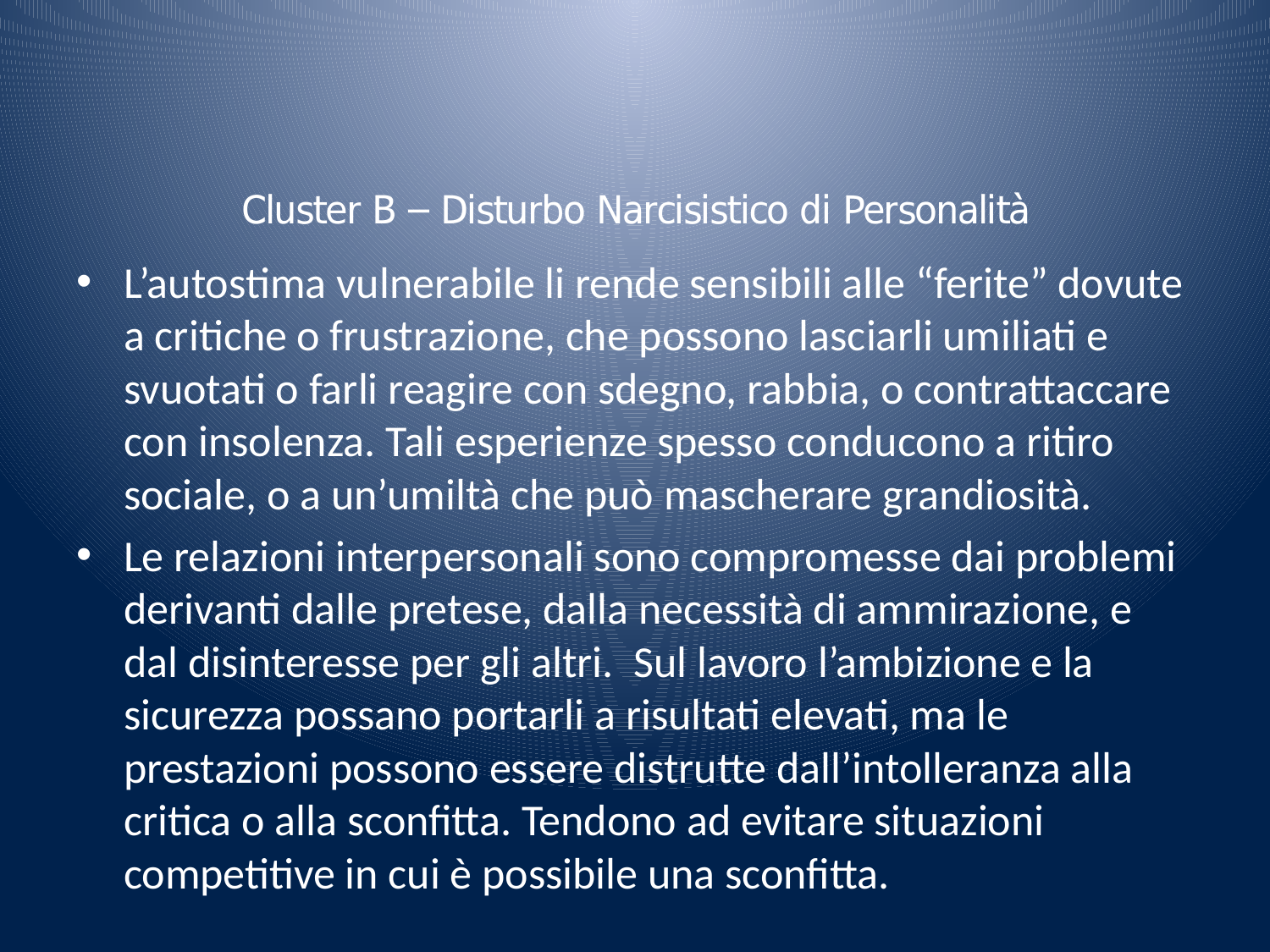

# Cluster B – Disturbo Narcisistico di Personalità
L’autostima vulnerabile li rende sensibili alle “ferite” dovute a critiche o frustrazione, che possono lasciarli umiliati e svuotati o farli reagire con sdegno, rabbia, o contrattaccare con insolenza. Tali esperienze spesso conducono a ritiro sociale, o a un’umiltà che può mascherare grandiosità.
Le relazioni interpersonali sono compromesse dai problemi derivanti dalle pretese, dalla necessità di ammirazione, e dal disinteresse per gli altri.  Sul lavoro l’ambizione e la sicurezza possano portarli a risultati elevati, ma le prestazioni possono essere distrutte dall’intolleranza alla critica o alla sconfitta. Tendono ad evitare situazioni competitive in cui è possibile una sconfitta.